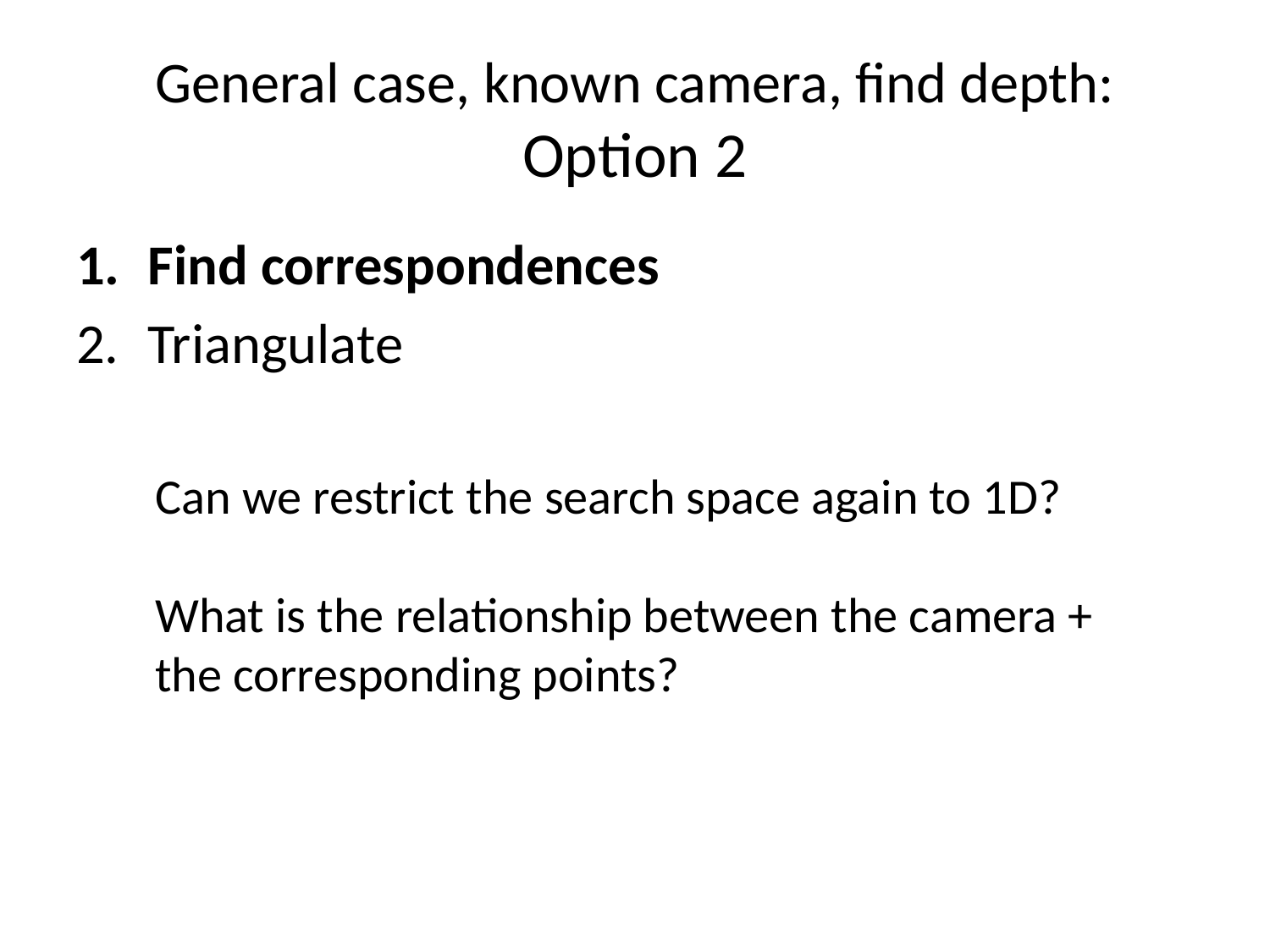

# General case, known camera, find depth: Option 2
Find correspondences
Triangulate
Can we restrict the search space again to 1D?

What is the relationship between the camera + the corresponding points?